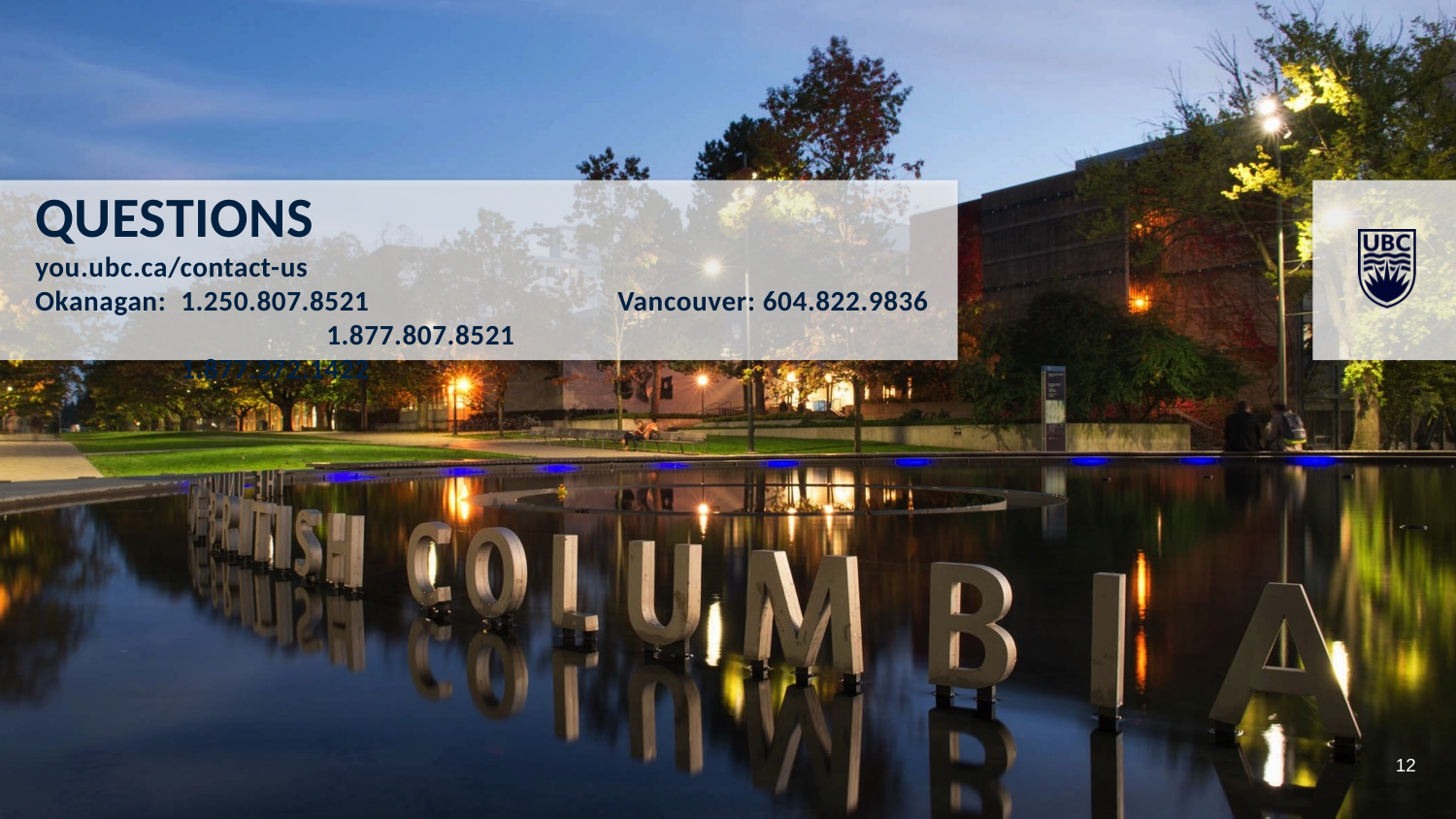

Questions
you.ubc.ca/contact-us
Okanagan: 	1.250.807.8521		Vancouver: 604.822.9836
		1.877.807.8521				1.877.272.1422